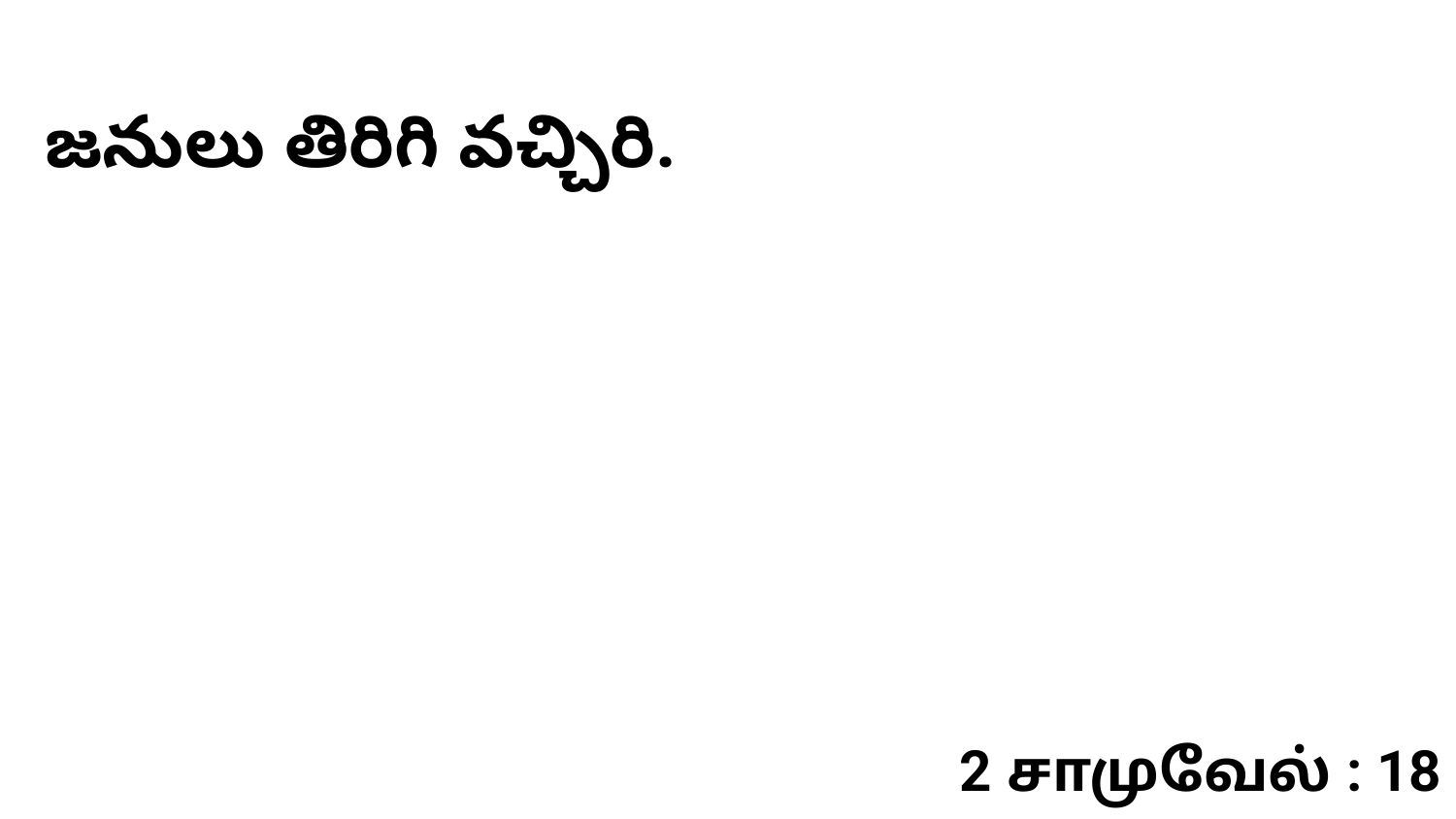

జనులు తిరిగి వచ్చిరి.
2 சாமுவேல் : 18